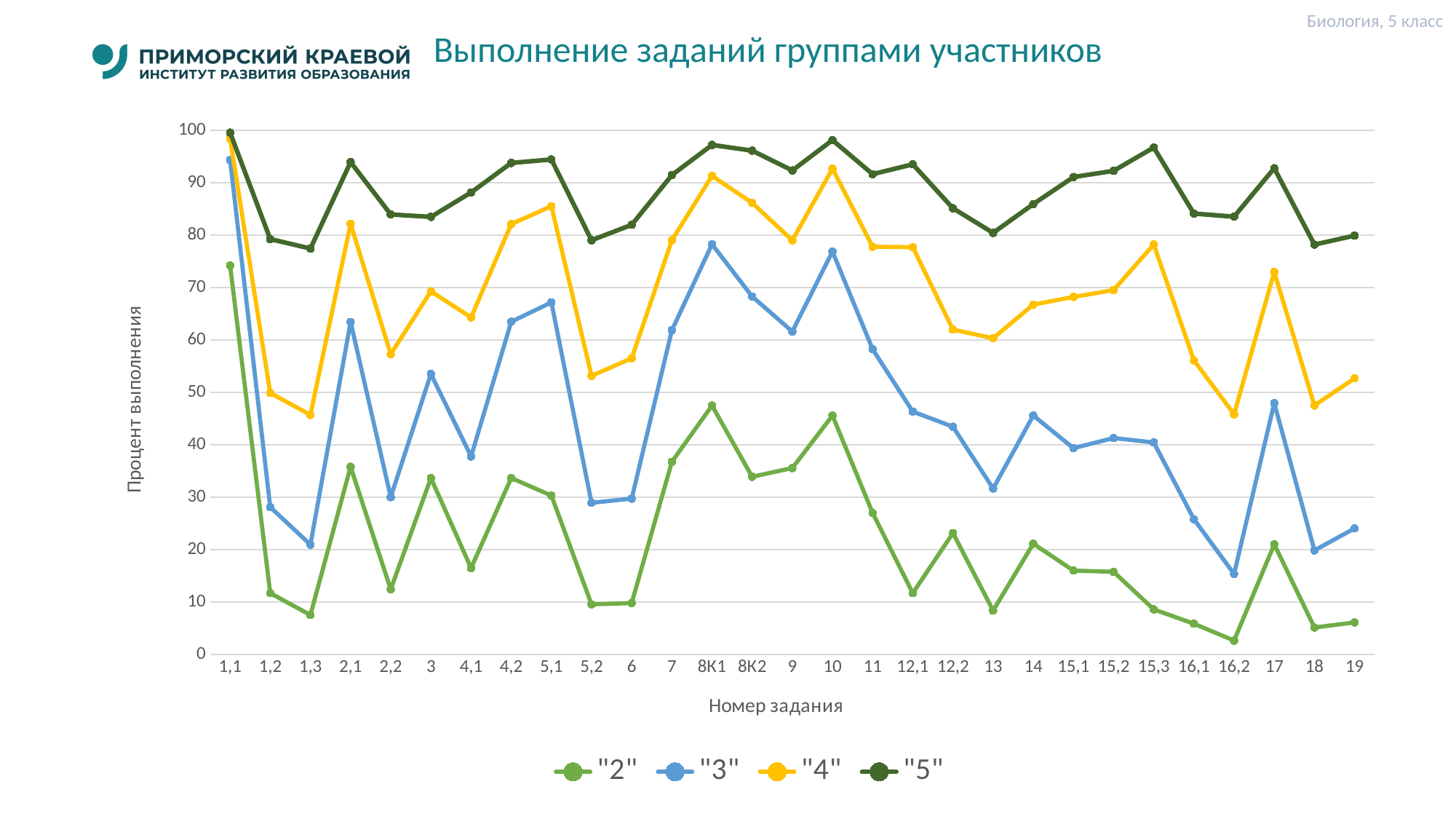

Биология, 5 класс
# Выполнение заданий группами участников

### Chart

| Category | "2" | "3" | "4" | "5" |
|---|---|---|---|---|
| 1,1 | 74.22 | 94.33 | 98.43 | 99.58 |
| 1,2 | 11.69 | 28.1 | 49.9 | 79.26 |
| 1,3 | 7.52 | 20.94 | 45.71 | 77.46 |
| 2,1 | 35.8 | 63.44 | 82.18 | 93.95 |
| 2,2 | 12.41 | 30.01 | 57.3 | 83.96 |
| 3 | 33.65 | 53.53 | 69.29 | 83.5 |
| 4,1 | 16.47 | 37.76 | 64.31 | 88.16 |
| 4,2 | 33.65 | 63.49 | 82.12 | 93.79 |
| 5,1 | 30.31 | 67.18 | 85.54 | 94.46 |
| 5,2 | 9.55 | 28.92 | 53.16 | 79.04 |
| 6 | 9.79 | 29.73 | 56.52 | 81.99 |
| 7 | 36.75 | 61.88 | 79.05 | 91.48 |
| 8К1 | 47.49 | 78.27 | 91.32 | 97.23 |
| 8К2 | 33.89 | 68.3 | 86.17 | 96.14 |
| 9 | 35.56 | 61.62 | 79.02 | 92.36 |
| 10 | 45.58 | 76.88 | 92.71 | 98.15 |
| 11 | 26.97 | 58.23 | 77.79 | 91.65 |
| 12,1 | 11.69 | 46.34 | 77.72 | 93.53 |
| 12,2 | 23.15 | 43.45 | 61.98 | 85.14 |
| 13 | 8.35 | 31.64 | 60.34 | 80.44 |
| 14 | 21.12 | 45.59 | 66.76 | 85.94 |
| 15,1 | 15.99 | 39.36 | 68.22 | 91.1 |
| 15,2 | 15.75 | 41.29 | 69.53 | 92.28 |
| 15,3 | 8.59 | 40.45 | 78.23 | 96.73 |
| 16,1 | 5.85 | 25.78 | 56.11 | 84.13 |
| 16,2 | 2.63 | 15.34 | 45.83 | 83.54 |
| 17 | 21.0 | 47.97 | 72.99 | 92.78 |
| 18 | 5.13 | 19.84 | 47.52 | 78.21 |
| 19 | 6.09 | 24.04 | 52.68 | 79.93 |